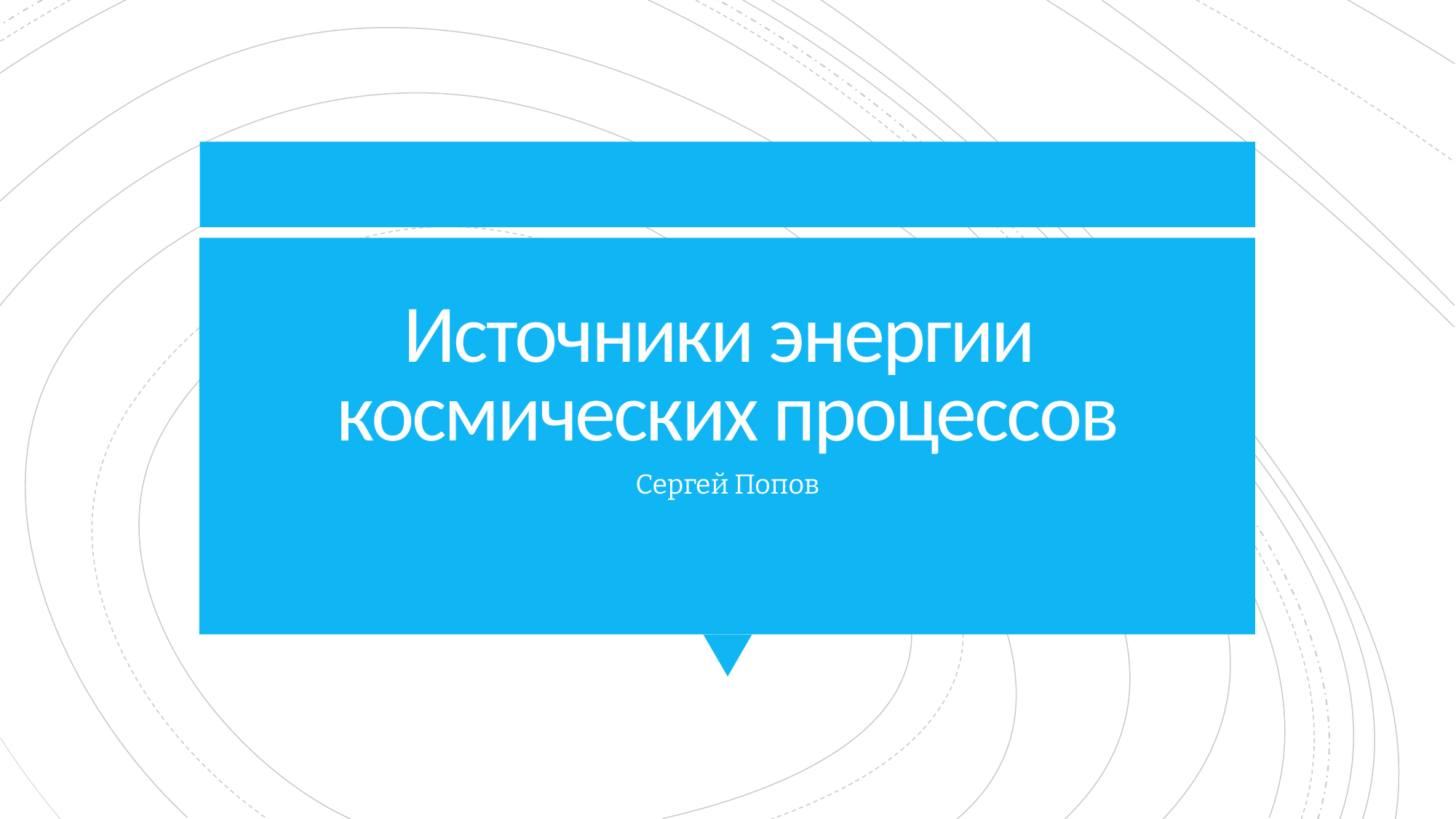

# Источники энергии космических процессов
Сергей Попов